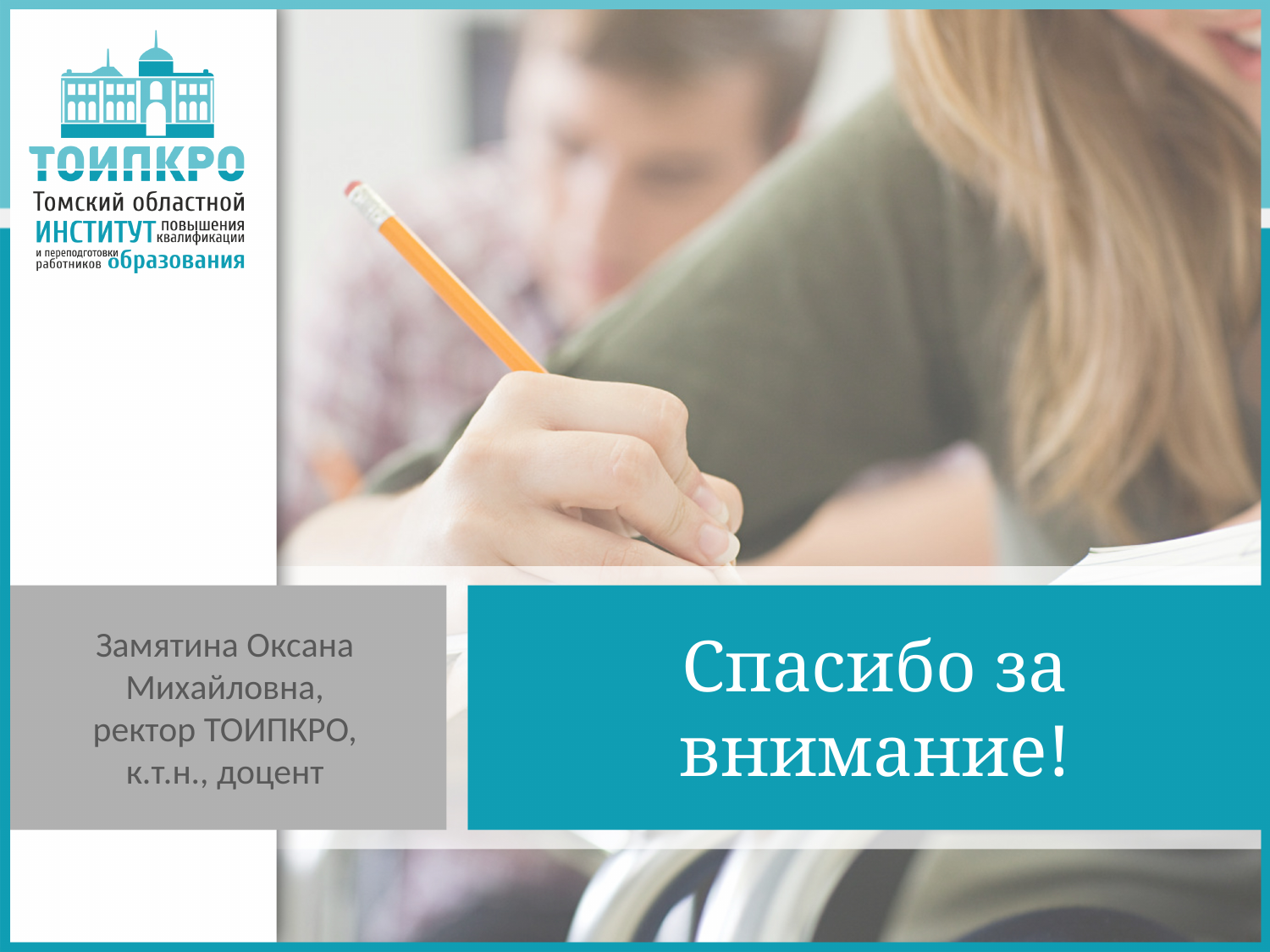

# Спасибо за внимание!
Замятина Оксана Михайловна, ректор ТОИПКРО, к.т.н., доцент